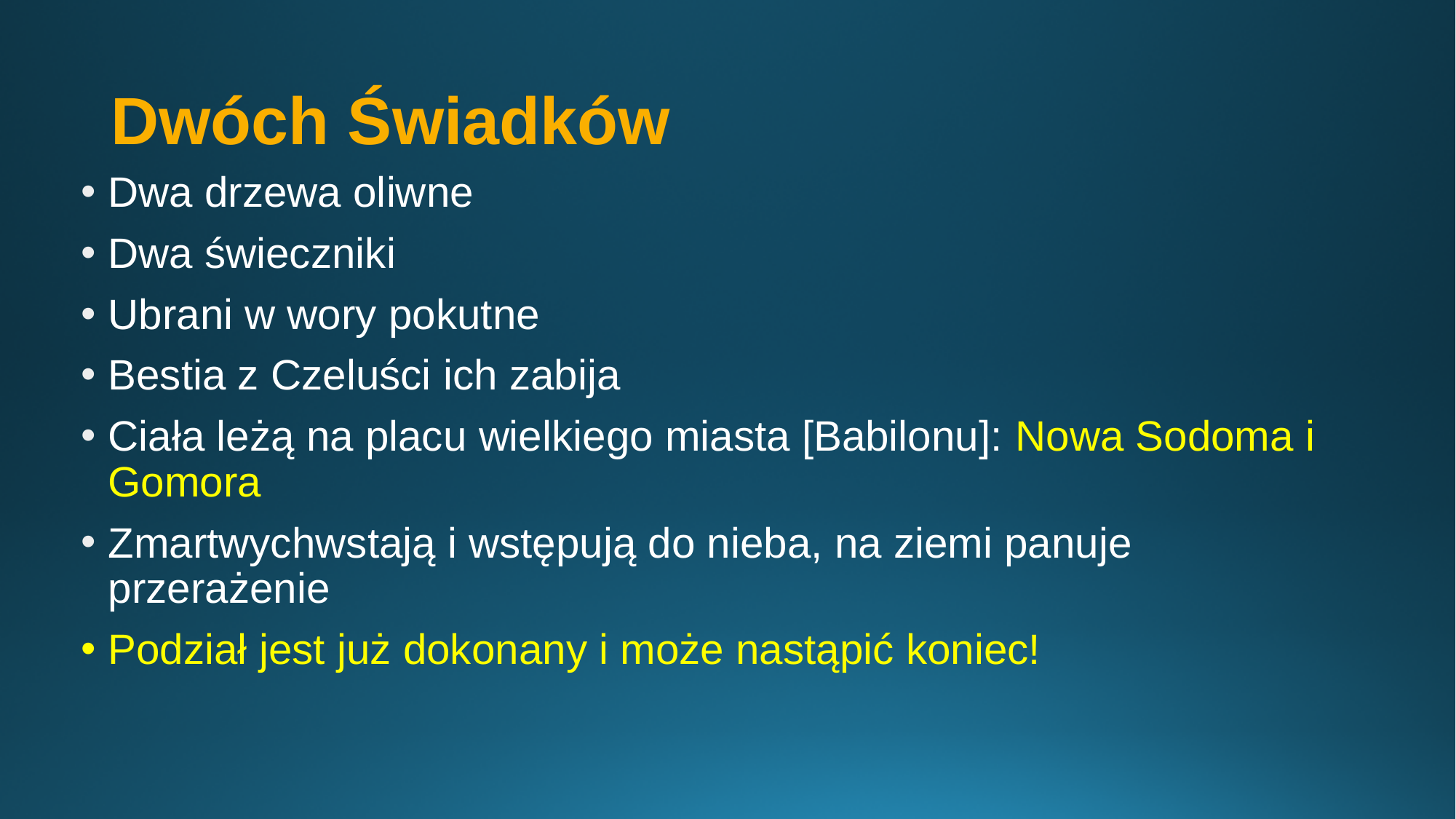

# Dwóch Świadków
Dwa drzewa oliwne
Dwa świeczniki
Ubrani w wory pokutne
Bestia z Czeluści ich zabija
Ciała leżą na placu wielkiego miasta [Babilonu]: Nowa Sodoma i Gomora
Zmartwychwstają i wstępują do nieba, na ziemi panuje przerażenie
Podział jest już dokonany i może nastąpić koniec!